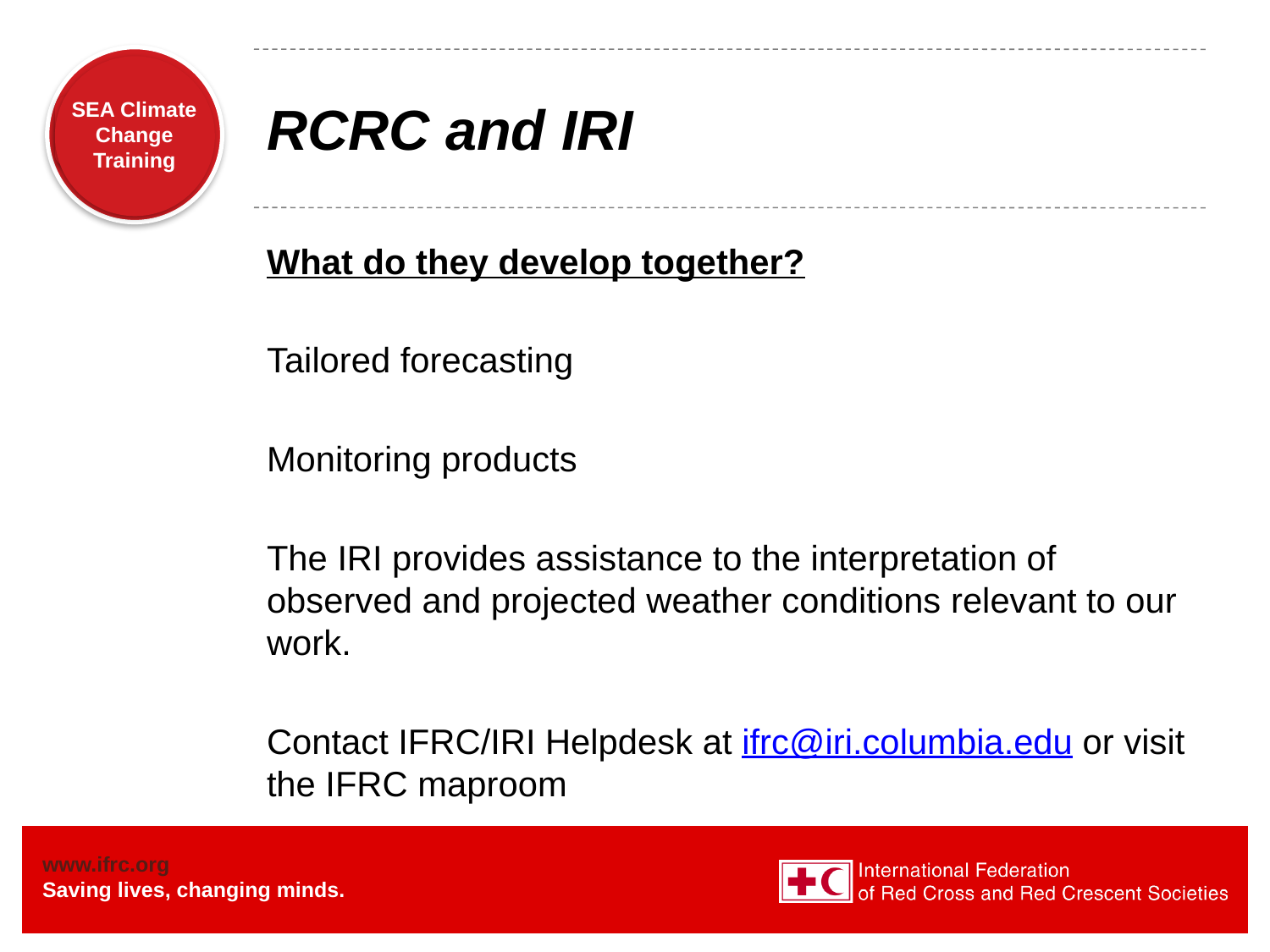

# RCRC and IRI
What do they develop together?

Tailored forecasting

Monitoring products

The IRI provides assistance to the interpretation of observed and projected weather conditions relevant to our work.

Contact IFRC/IRI Helpdesk at ifrc@iri.columbia.edu or visit the IFRC maproom